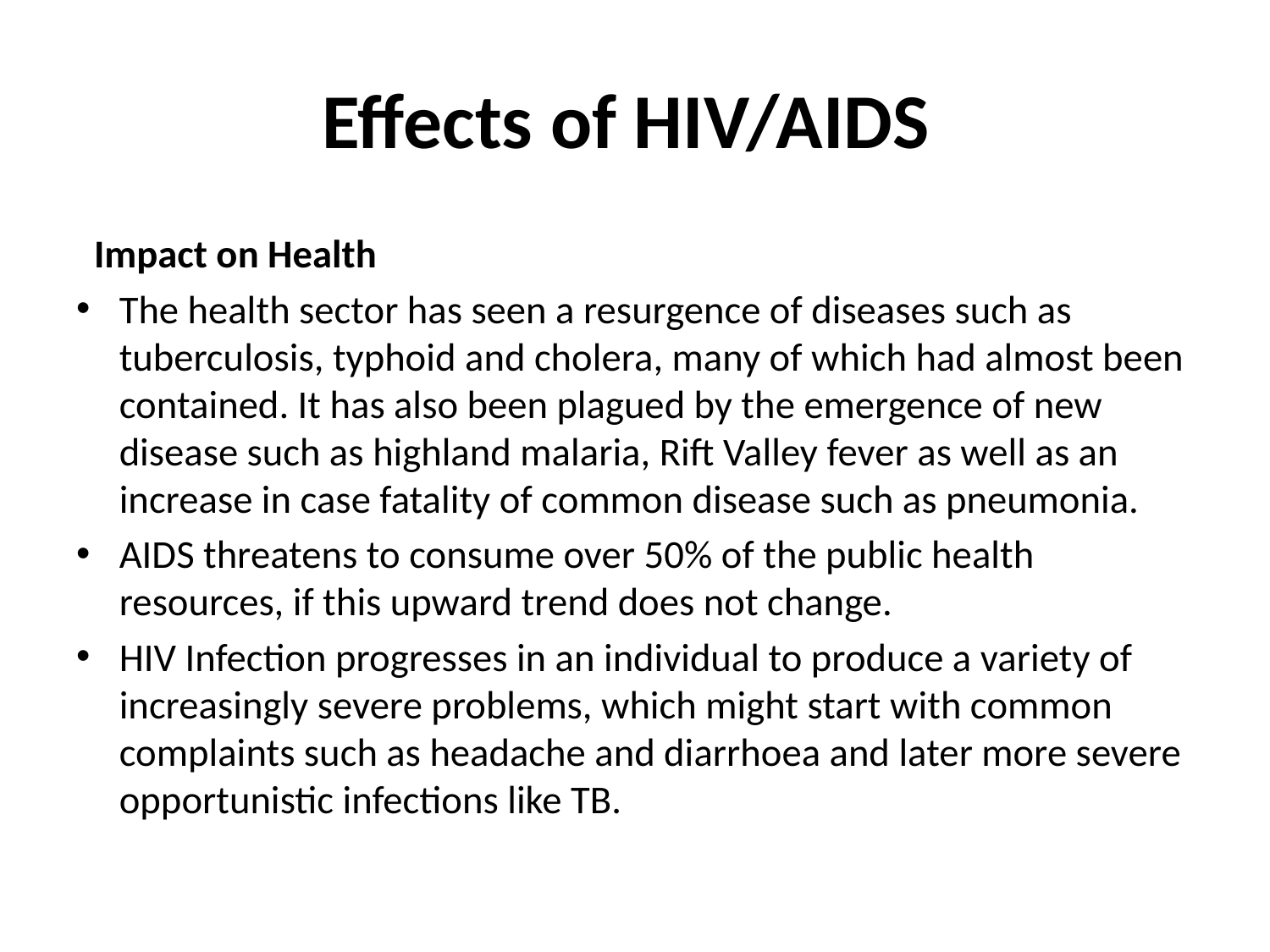

# Effects of HIV/AIDS
  Impact on Health
The health sector has seen a resurgence of diseases such as tuberculosis, typhoid and cholera, many of which had almost been contained. It has also been plagued by the emergence of new disease such as highland malaria, Rift Valley fever as well as an increase in case fatality of common disease such as pneumonia.
AIDS threatens to consume over 50% of the public health resources, if this upward trend does not change.
HIV Infection progresses in an individual to produce a variety of increasingly severe problems, which might start with common complaints such as headache and diarrhoea and later more severe opportunistic infections like TB.